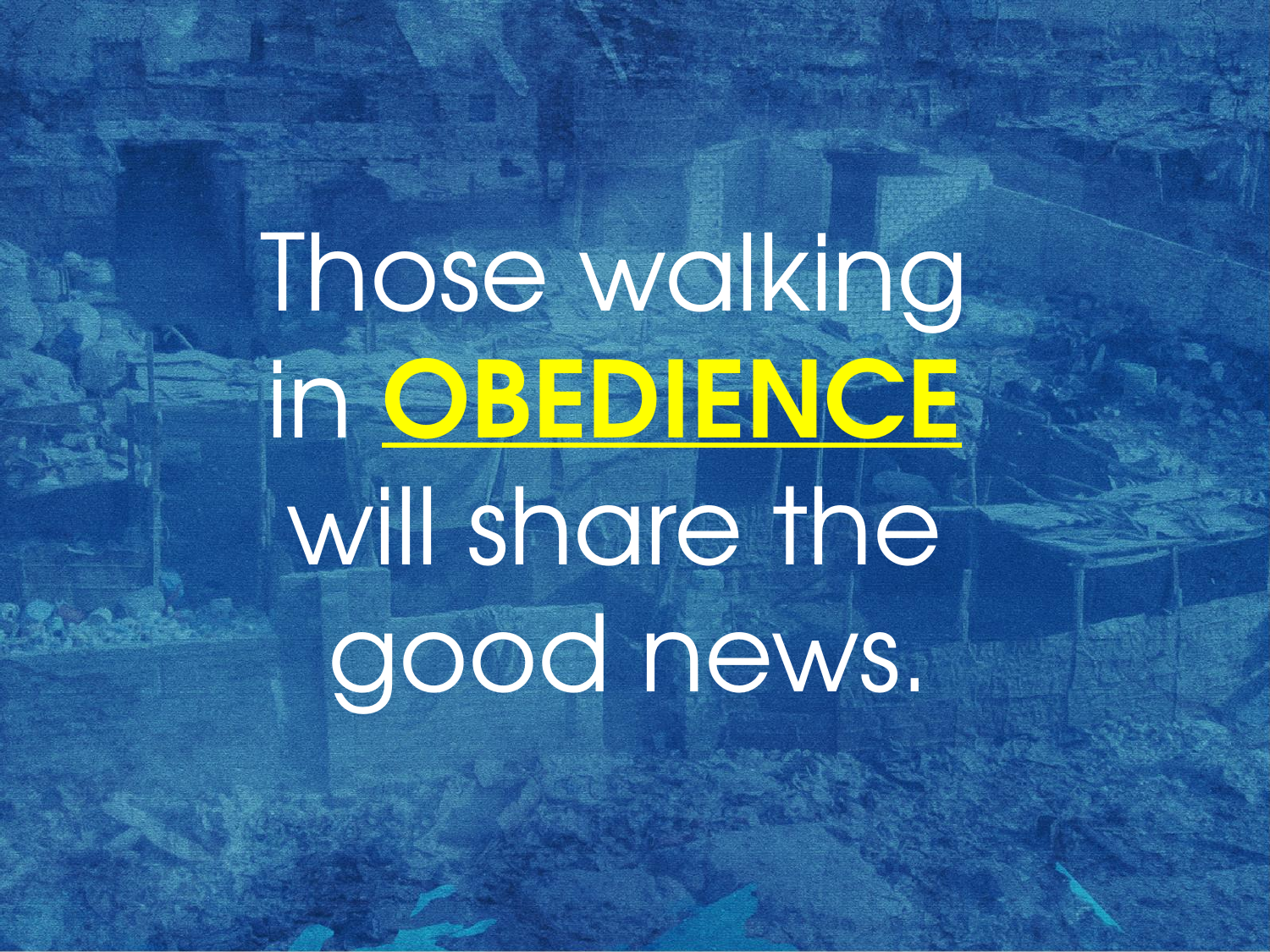

Those walking
in OBEDIENCE
will share the
good news.